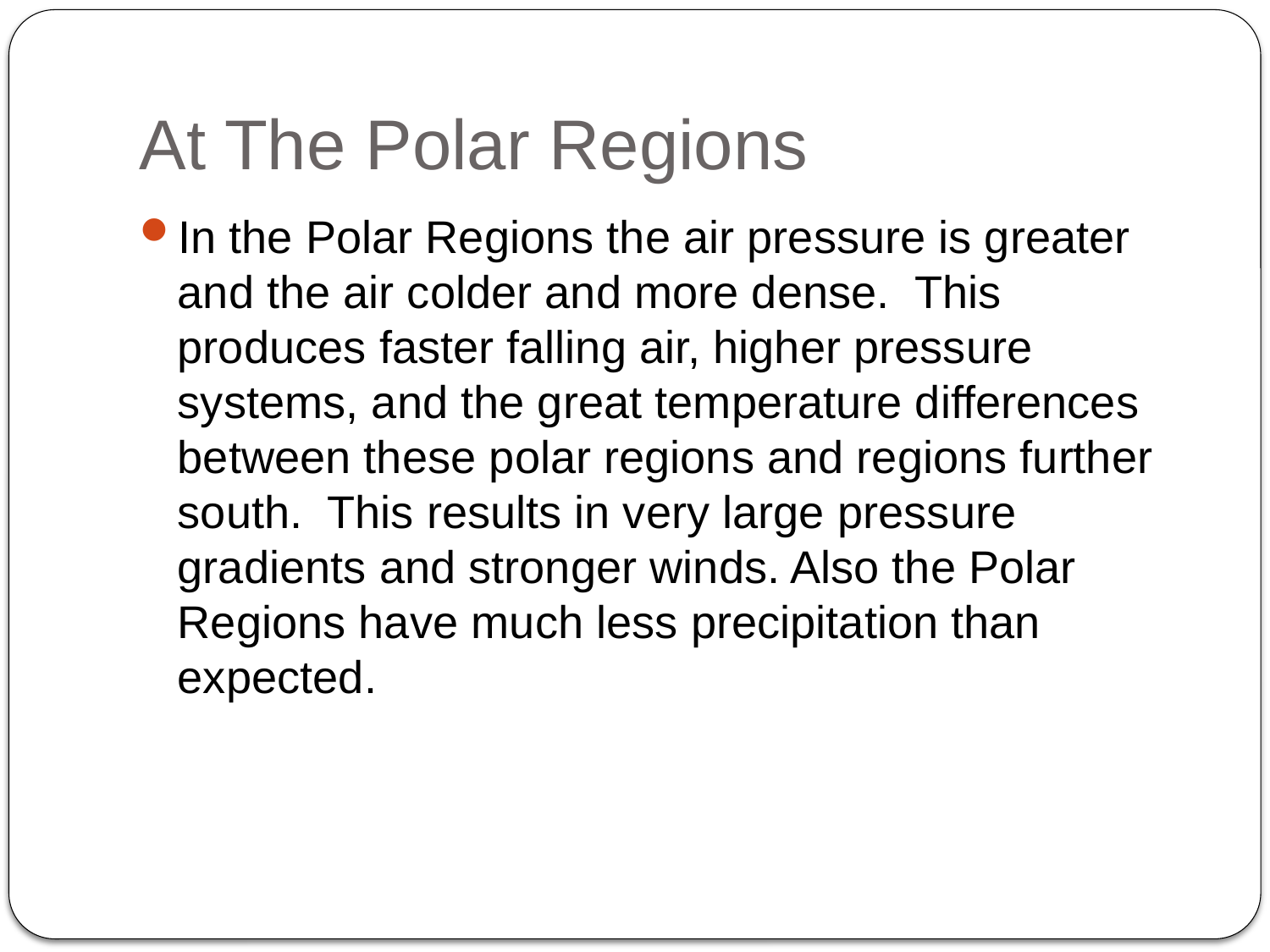

# At The Polar Regions
In the Polar Regions the air pressure is greater and the air colder and more dense.  This produces faster falling air, higher pressure systems, and the great temperature differences between these polar regions and regions further south.  This results in very large pressure gradients and stronger winds. Also the Polar Regions have much less precipitation than expected.